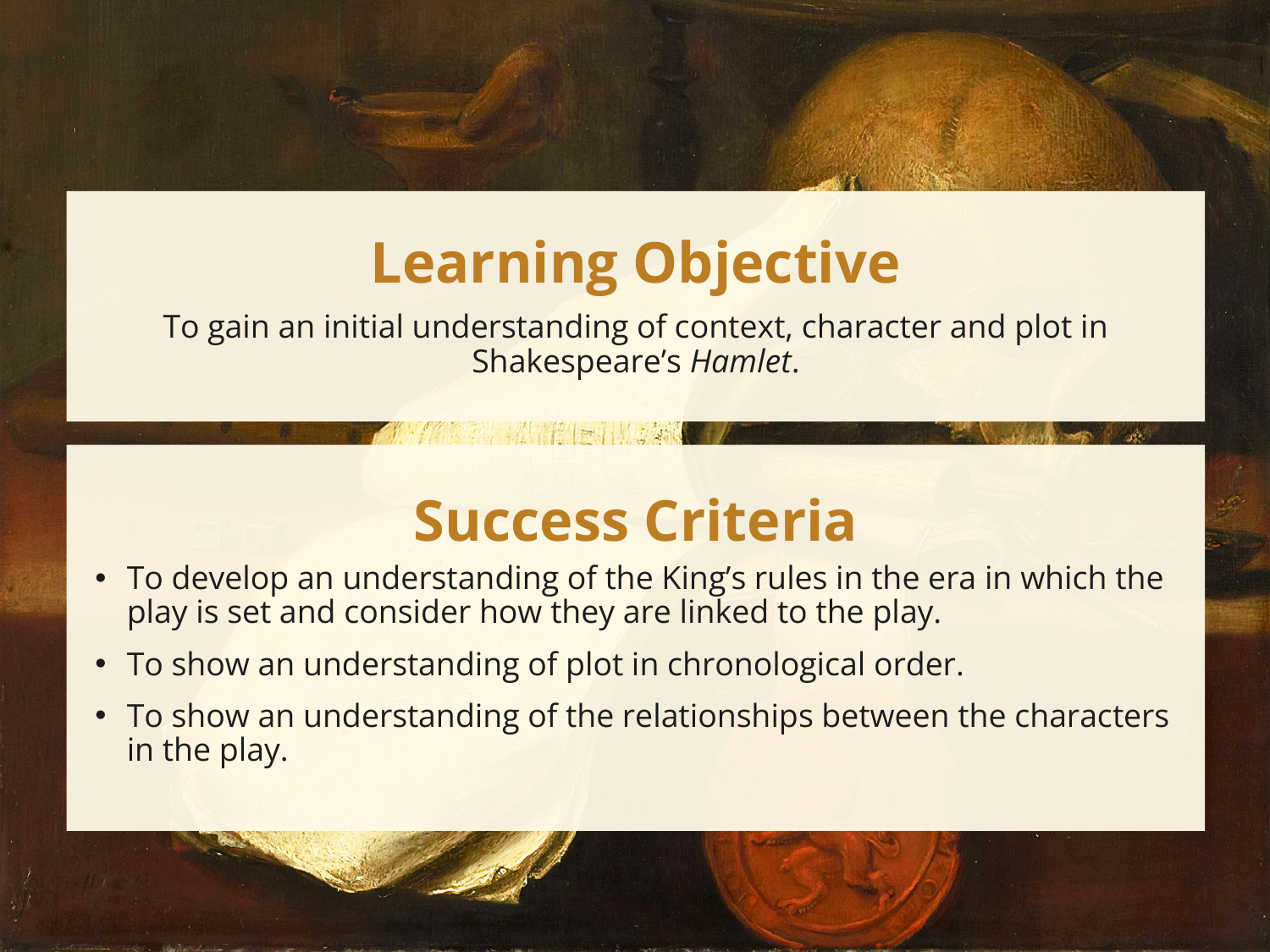

Learning Objective
To gain an initial understanding of context, character and plot in Shakespeare’s Hamlet.

Success Criteria
To develop an understanding of the King’s rules in the era in which the play is set and consider how they are linked to the play.
To show an understanding of plot in chronological order.
To show an understanding of the relationships between the characters in the play.